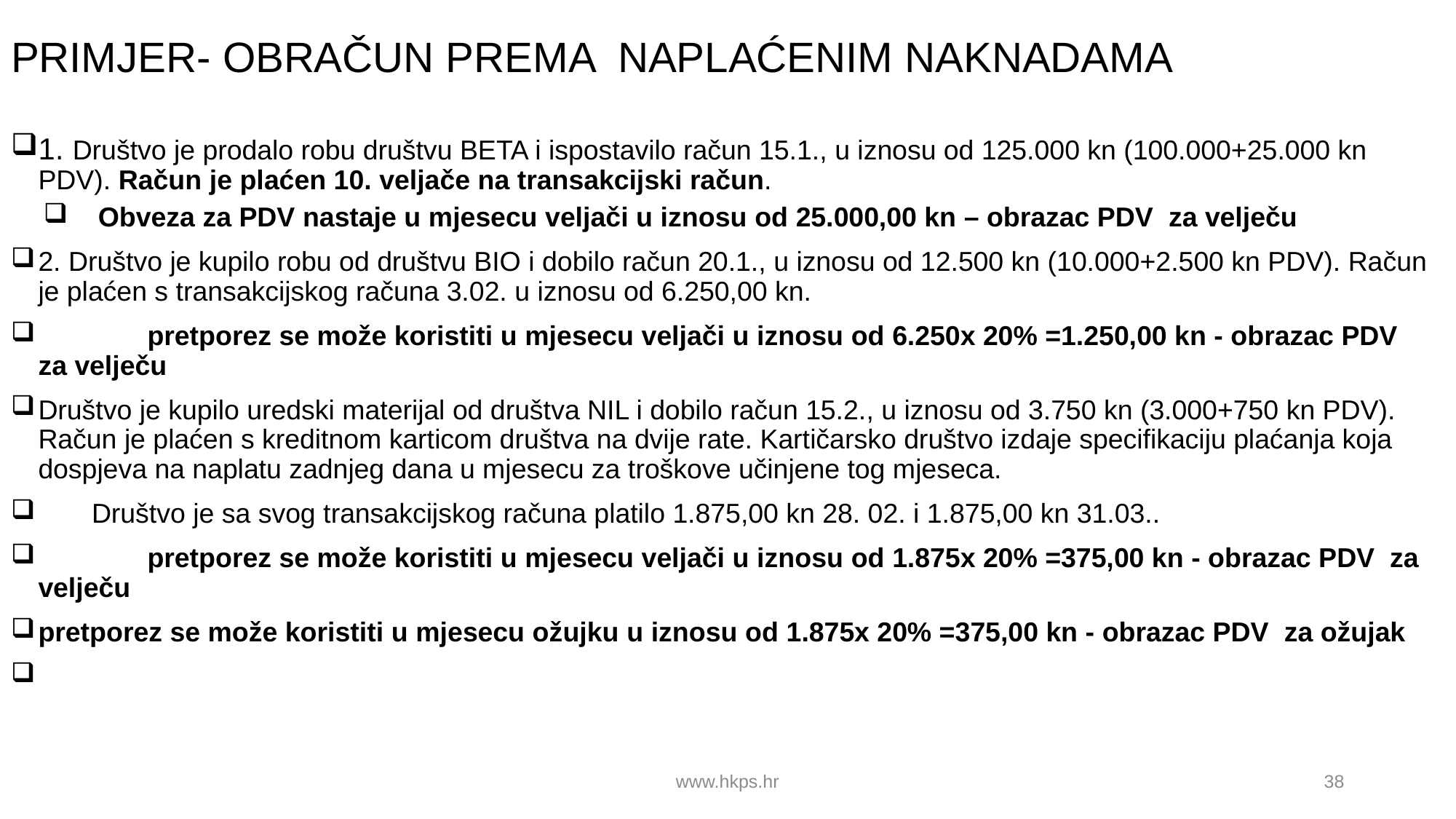

# PRIMJER- OBRAČUN PREMA  NAPLAĆENIM NAKNADAMA
1. Društvo je prodalo robu društvu BETA i ispostavilo račun 15.1., u iznosu od 125.000 kn (100.000+25.000 kn PDV). Račun je plaćen 10. veljače na transakcijski račun.
Obveza za PDV nastaje u mjesecu veljači u iznosu od 25.000,00 kn – obrazac PDV  za velječu
2. Društvo je kupilo robu od društvu BIO i dobilo račun 20.1., u iznosu od 12.500 kn (10.000+2.500 kn PDV). Račun je plaćen s transakcijskog računa 3.02. u iznosu od 6.250,00 kn.
	pretporez se može koristiti u mjesecu veljači u iznosu od 6.250x 20% =1.250,00 kn - obrazac PDV  za velječu
Društvo je kupilo uredski materijal od društva NIL i dobilo račun 15.2., u iznosu od 3.750 kn (3.000+750 kn PDV). Račun je plaćen s kreditnom karticom društva na dvije rate. Kartičarsko društvo izdaje specifikaciju plaćanja koja dospjeva na naplatu zadnjeg dana u mjesecu za troškove učinjene tog mjeseca.
       Društvo je sa svog transakcijskog računa platilo 1.875,00 kn 28. 02. i 1.875,00 kn 31.03..
	pretporez se može koristiti u mjesecu veljači u iznosu od 1.875x 20% =375,00 kn - obrazac PDV  za velječu
pretporez se može koristiti u mjesecu ožujku u iznosu od 1.875x 20% =375,00 kn - obrazac PDV  za ožujak

www.hkps.hr
38